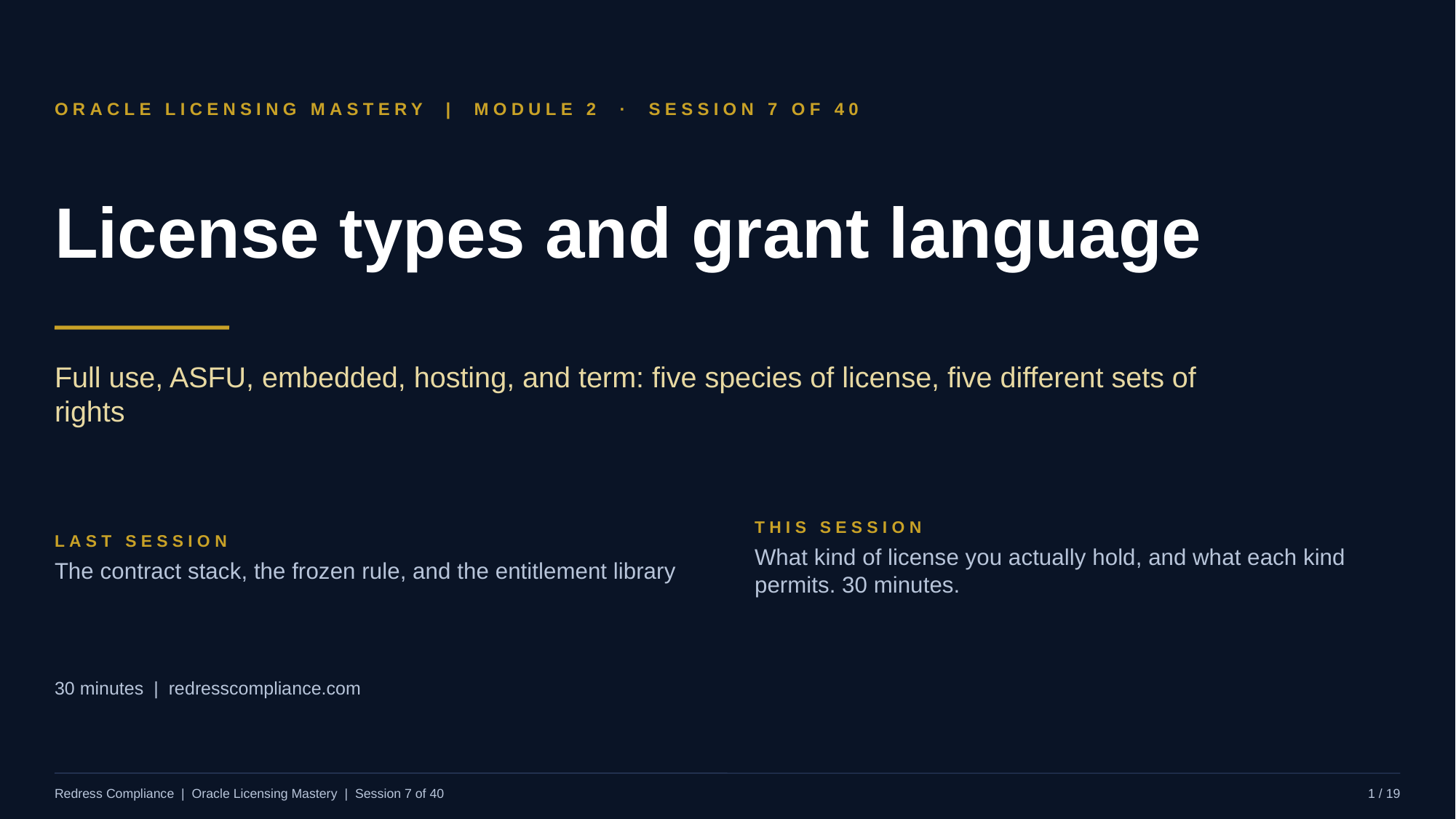

ORACLE LICENSING MASTERY  |  MODULE 2  ·  SESSION 7 OF 40
License types and grant language

Full use, ASFU, embedded, hosting, and term: five species of license, five different sets of rights
LAST SESSION
The contract stack, the frozen rule, and the entitlement library
THIS SESSION
What kind of license you actually hold, and what each kind permits. 30 minutes.
30 minutes  |  redresscompliance.com

Redress Compliance  |  Oracle Licensing Mastery  |  Session 7 of 40
1 / 19